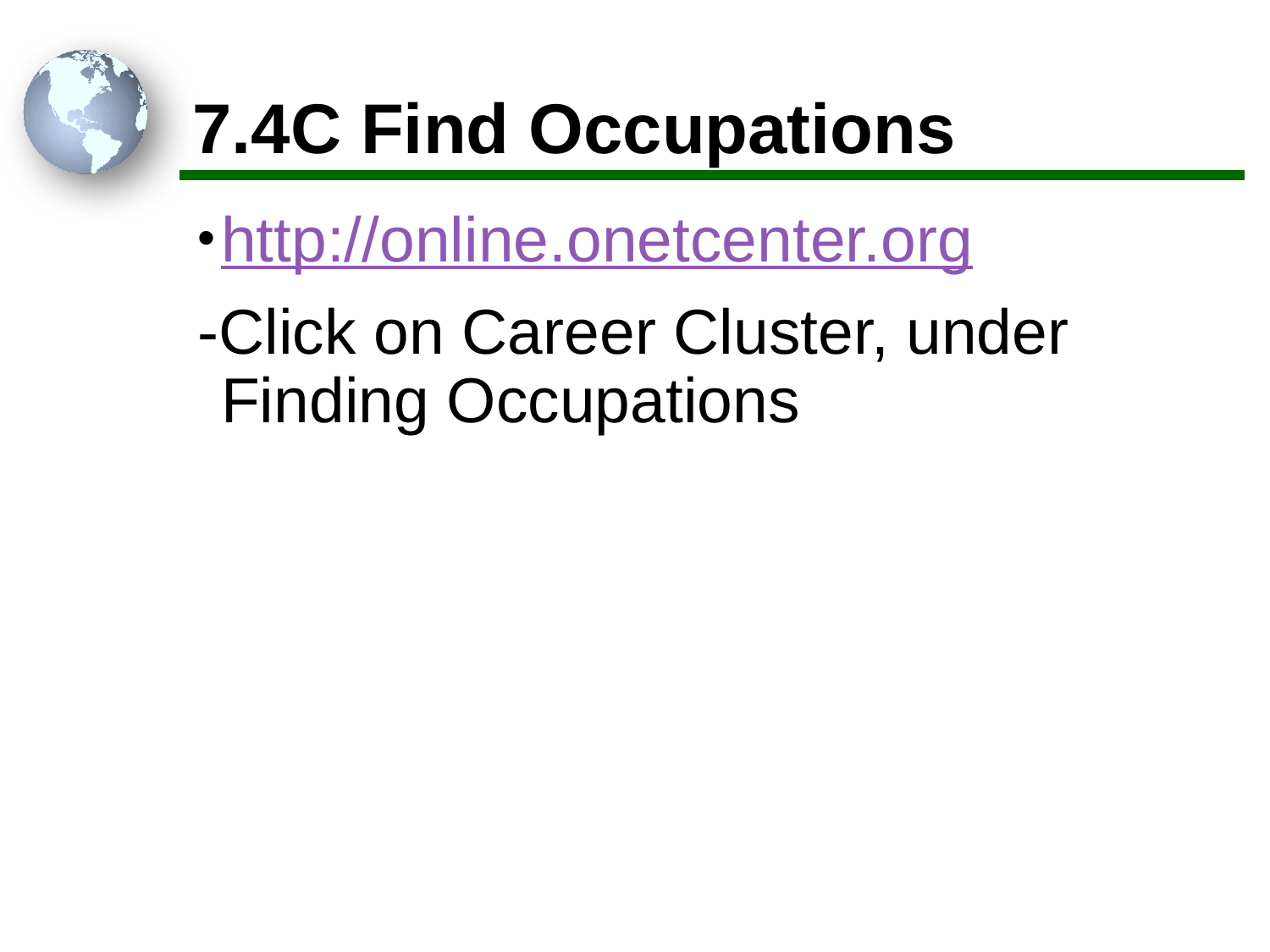

# 7.4C Find Occupations
http://online.onetcenter.org
-Click on Career Cluster, under Finding Occupations